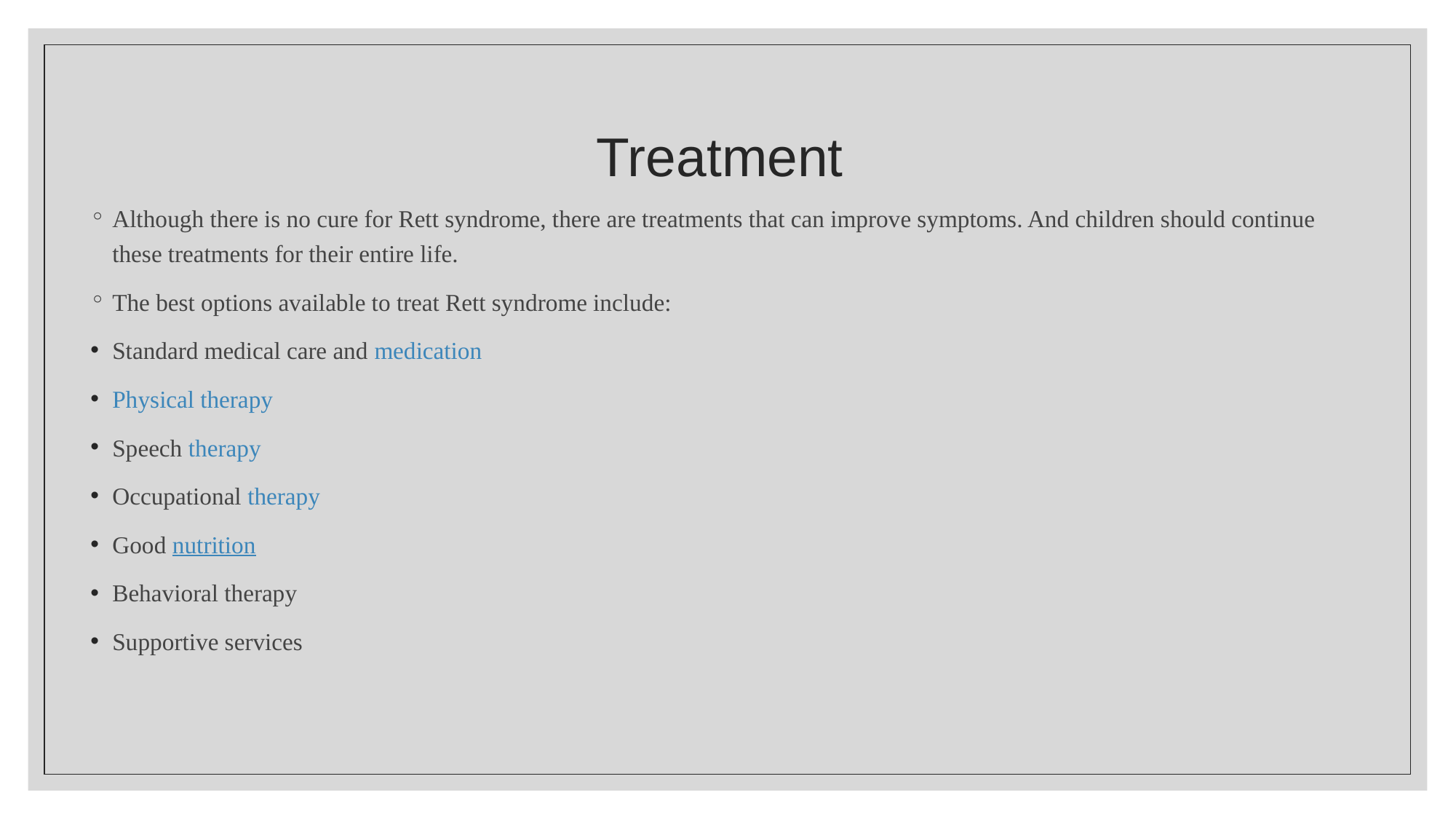

# Treatment
Although there is no cure for Rett syndrome, there are treatments that can improve symptoms. And children should continue these treatments for their entire life.
The best options available to treat Rett syndrome include:
Standard medical care and medication
Physical therapy
Speech therapy
Occupational therapy
Good nutrition
Behavioral therapy
Supportive services